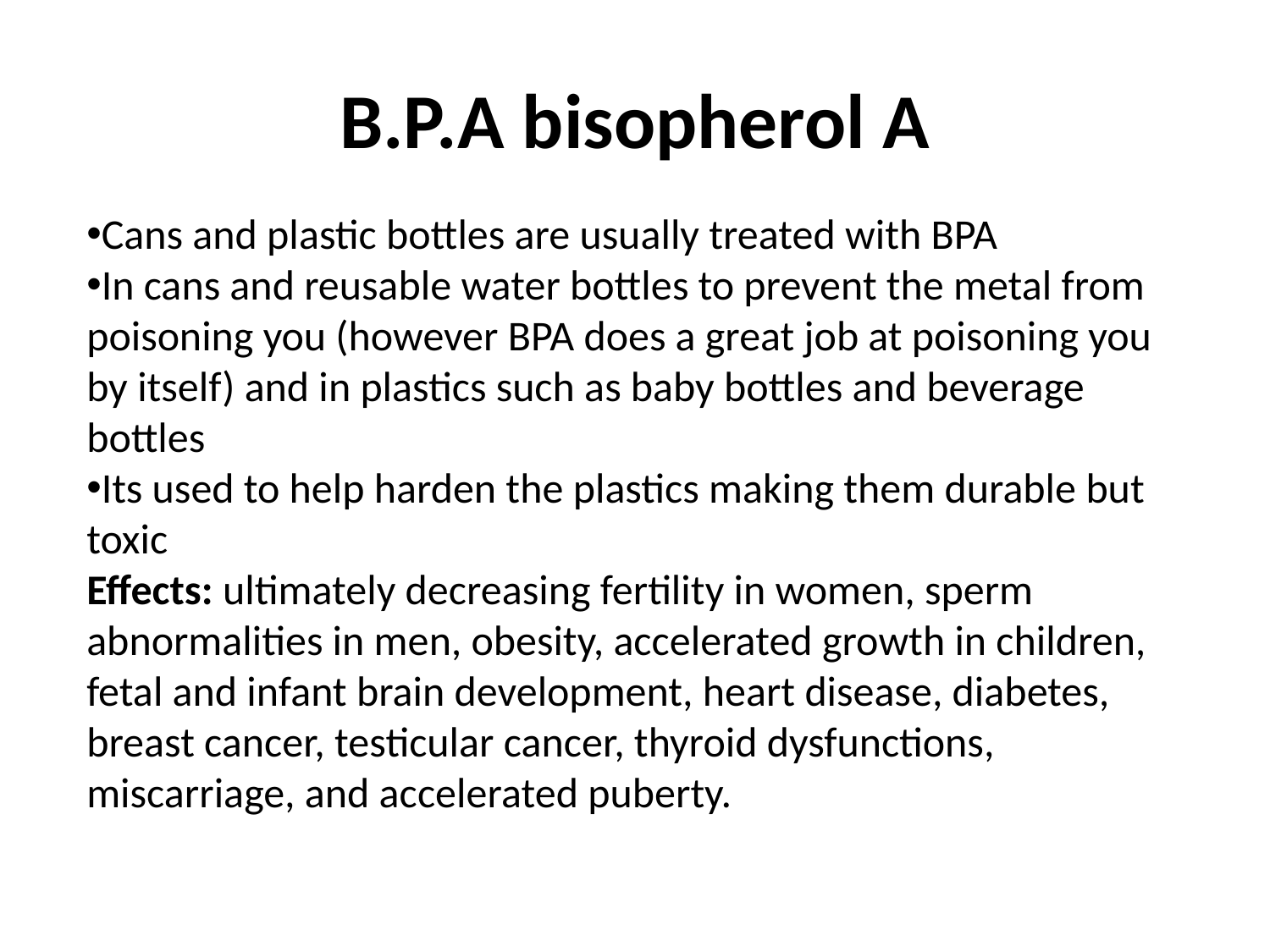

# B.P.A bisopherol A
Cans and plastic bottles are usually treated with BPA
In cans and reusable water bottles to prevent the metal from poisoning you (however BPA does a great job at poisoning you by itself) and in plastics such as baby bottles and beverage bottles
Its used to help harden the plastics making them durable but toxic
Effects: ultimately decreasing fertility in women, sperm abnormalities in men, obesity, accelerated growth in children, fetal and infant brain development, heart disease, diabetes, breast cancer, testicular cancer, thyroid dysfunctions, miscarriage, and accelerated puberty.